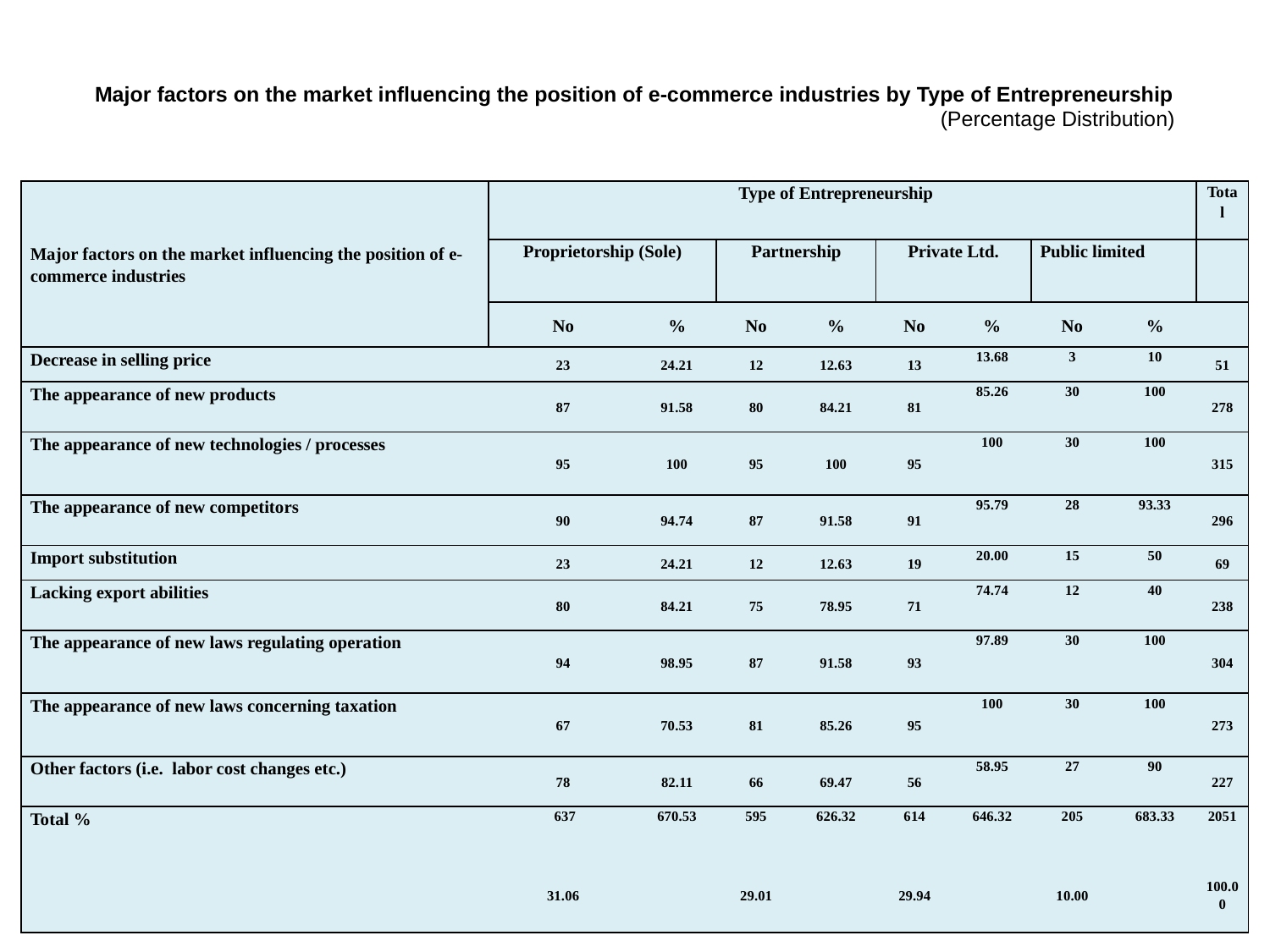

Major factors on the market influencing the position of e-commerce industries by Type of Entrepreneurship
(Percentage Distribution)
| Major factors on the market influencing the position of e-commerce industries | Type of Entrepreneurship |  |  |  |  |  |  |  | Total |
| --- | --- | --- | --- | --- | --- | --- | --- | --- | --- |
|  | Proprietorship (Sole) |  | Partnership |  | Private Ltd. |  | Public limited |  |  |
|  | No | % | No | % | No | % | No | % |  |
| Decrease in selling price | 23 | 24.21 | 12 | 12.63 | 13 | 13.68 | 3 | 10 | 51 |
| The appearance of new products | 87 | 91.58 | 80 | 84.21 | 81 | 85.26 | 30 | 100 | 278 |
| The appearance of new technologies / processes | 95 | 100 | 95 | 100 | 95 | 100 | 30 | 100 | 315 |
| The appearance of new competitors | 90 | 94.74 | 87 | 91.58 | 91 | 95.79 | 28 | 93.33 | 296 |
| Import substitution | 23 | 24.21 | 12 | 12.63 | 19 | 20.00 | 15 | 50 | 69 |
| Lacking export abilities | 80 | 84.21 | 75 | 78.95 | 71 | 74.74 | 12 | 40 | 238 |
| The appearance of new laws regulating operation | 94 | 98.95 | 87 | 91.58 | 93 | 97.89 | 30 | 100 | 304 |
| The appearance of new laws concerning taxation | 67 | 70.53 | 81 | 85.26 | 95 | 100 | 30 | 100 | 273 |
| Other factors (i.e. labor cost changes etc.) | 78 | 82.11 | 66 | 69.47 | 56 | 58.95 | 27 | 90 | 227 |
| Total % | 637 | 670.53 | 595 | 626.32 | 614 | 646.32 | 205 | 683.33 | 2051 |
|  | 31.06 |  | 29.01 |  | 29.94 |  | 10.00 |  | 100.00 |